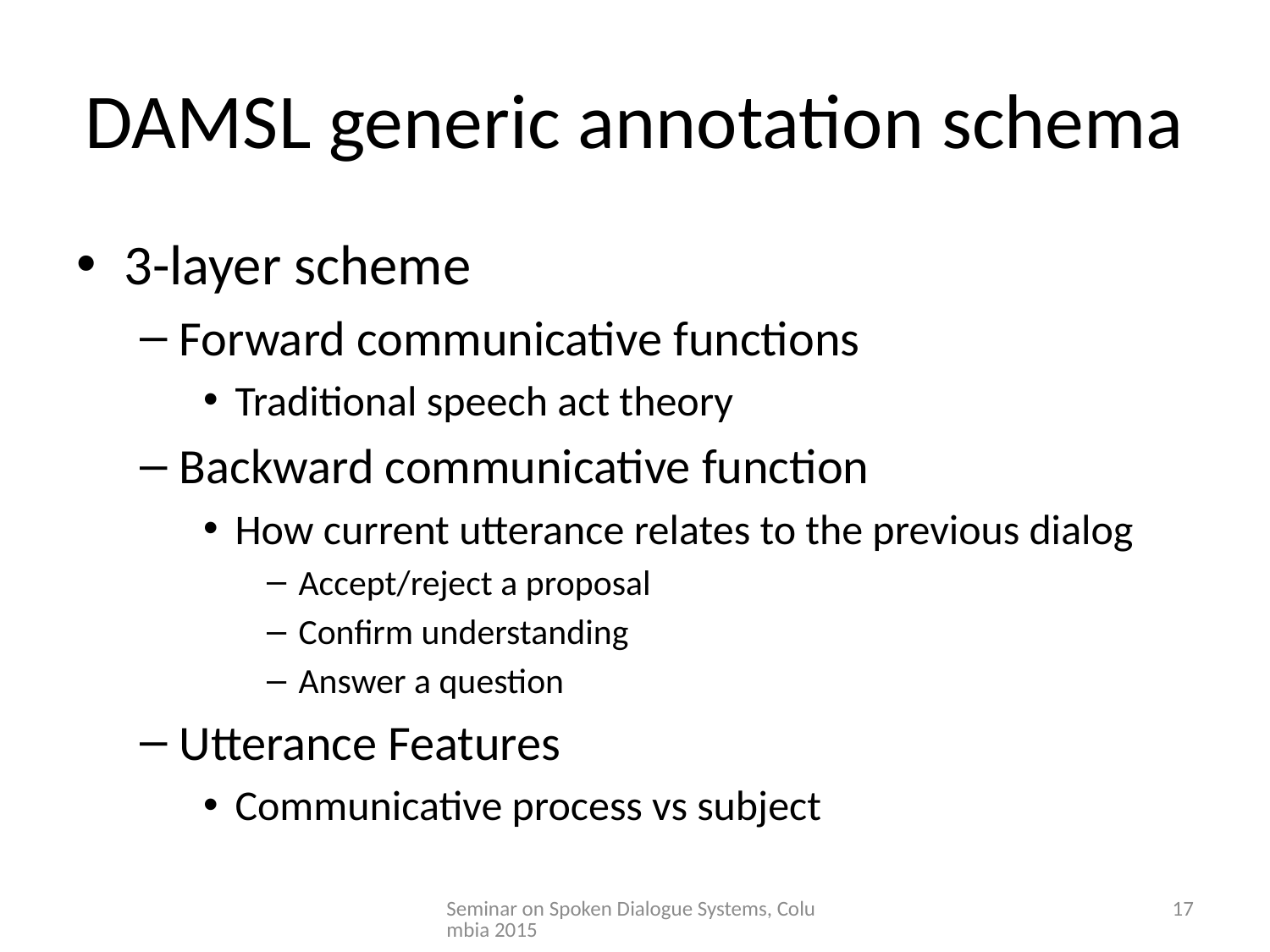

# DAMSL generic annotation schema
3-layer scheme
Forward communicative functions
Traditional speech act theory
Backward communicative function
How current utterance relates to the previous dialog
Accept/reject a proposal
Confirm understanding
Answer a question
Utterance Features
Communicative process vs subject

Seminar on Spoken Dialogue Systems, Columbia 2015
17